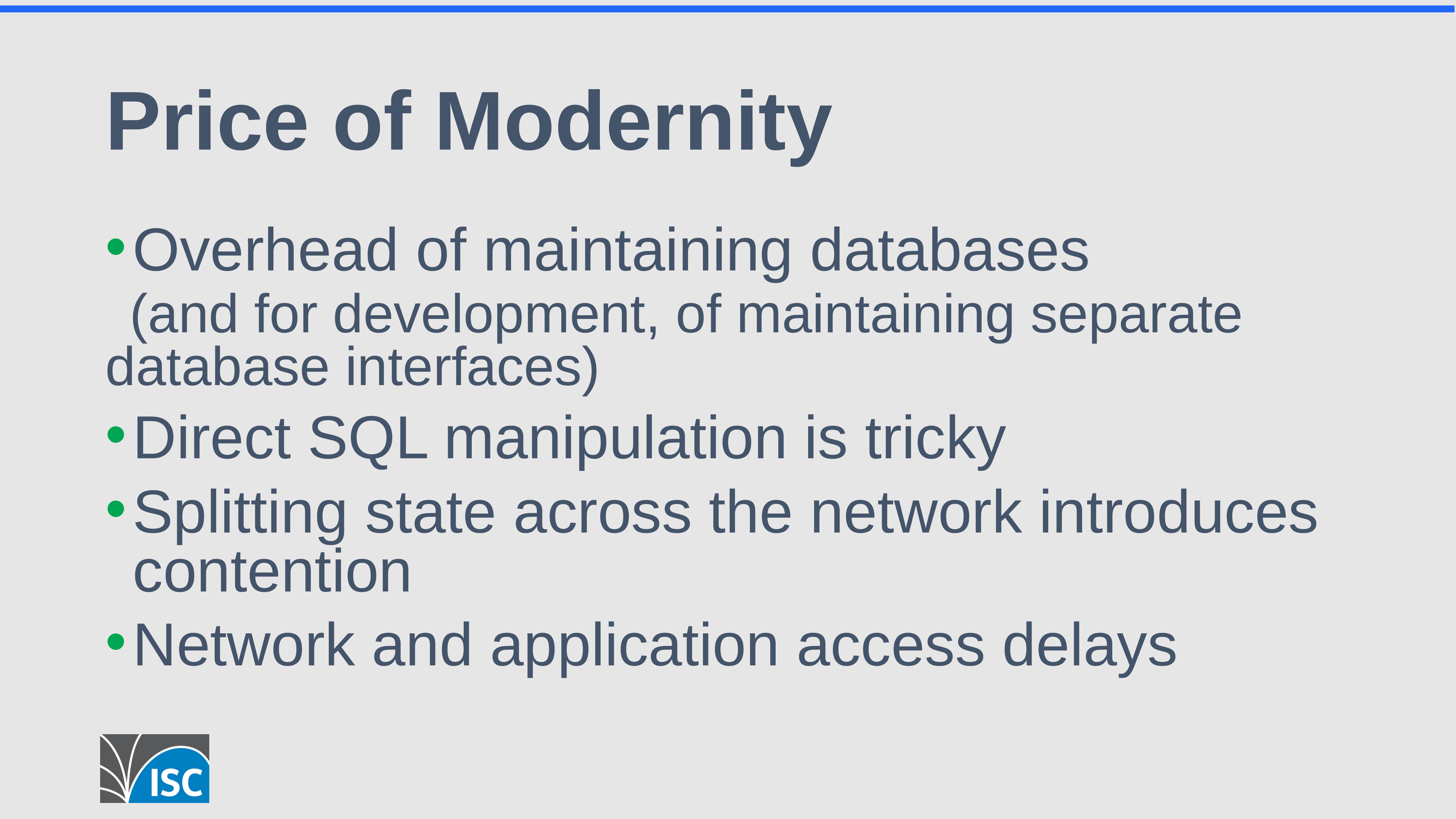

# Price of Modernity
Overhead of maintaining databases
(and for development, of maintaining separate database interfaces)
Direct SQL manipulation is tricky
Splitting state across the network introduces contention
Network and application access delays